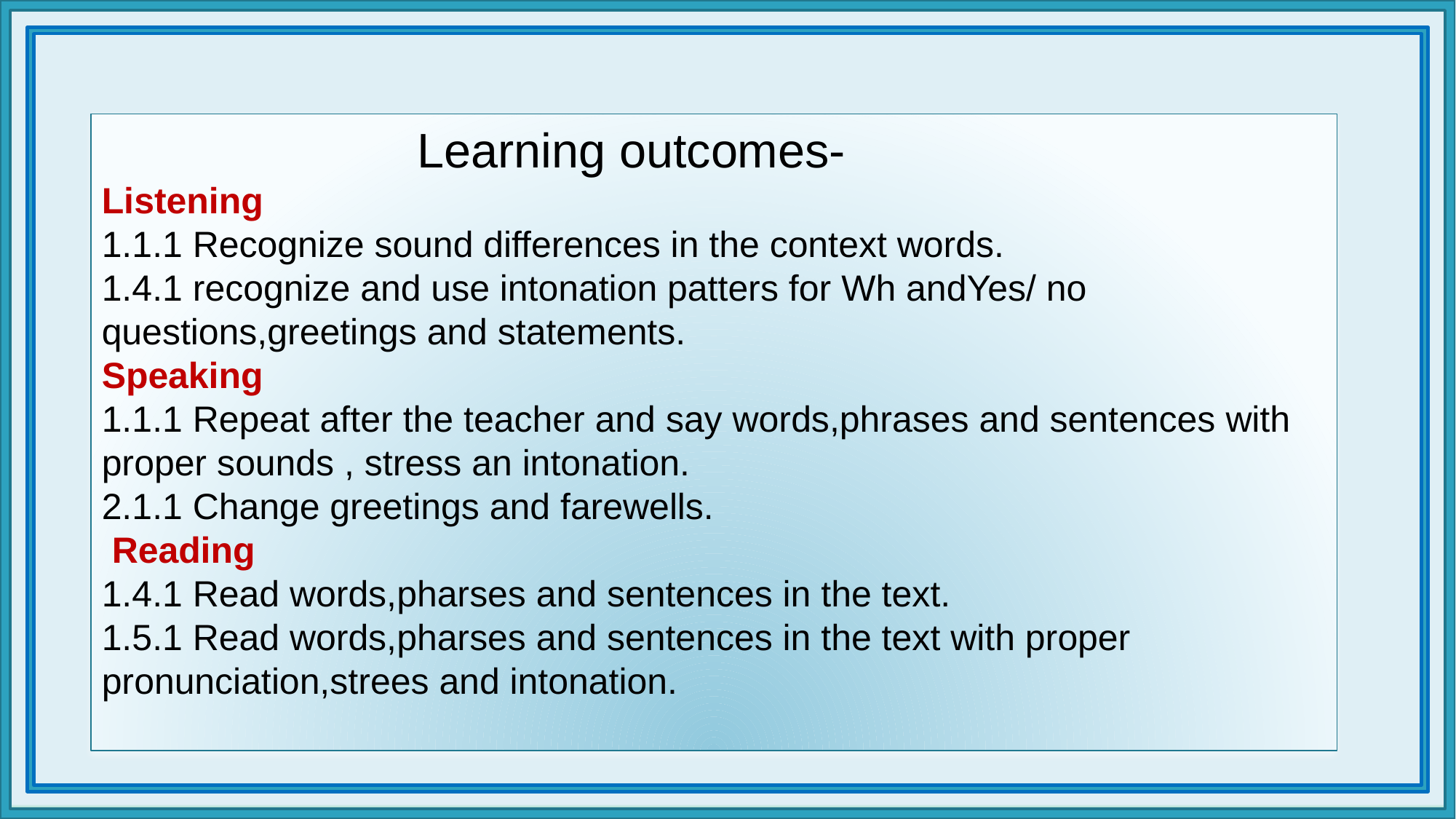

Learning outcomes-
Listening
1.1.1 Recognize sound differences in the context words.
1.4.1 recognize and use intonation patters for Wh andYes/ no questions,greetings and statements.
Speaking
1.1.1 Repeat after the teacher and say words,phrases and sentences with proper sounds , stress an intonation.
2.1.1 Change greetings and farewells.
 Reading
1.4.1 Read words,pharses and sentences in the text.
1.5.1 Read words,pharses and sentences in the text with proper pronunciation,strees and intonation.